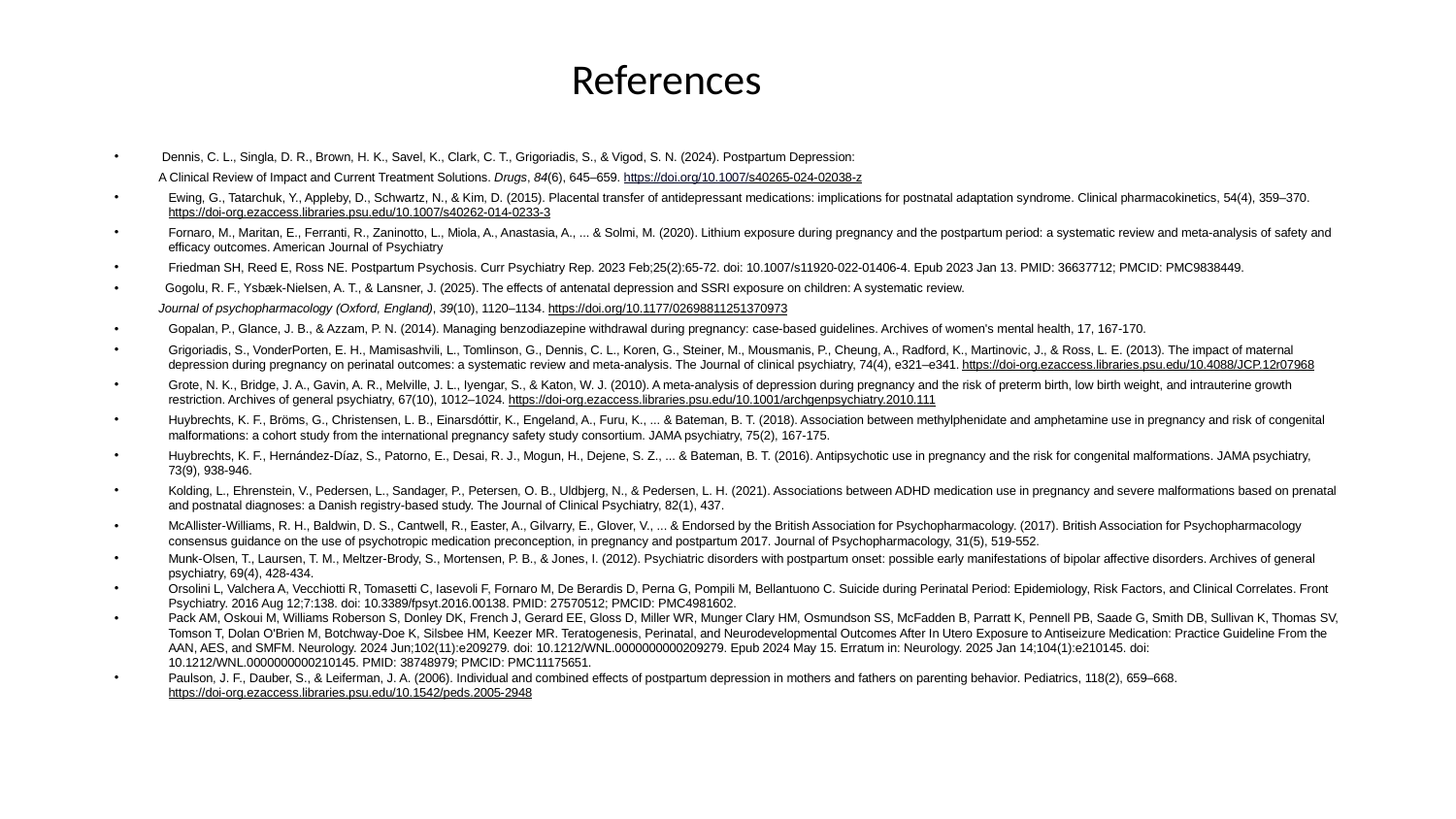

# References
        Dennis, C. L., Singla, D. R., Brown, H. K., Savel, K., Clark, C. T., Grigoriadis, S., & Vigod, S. N. (2024). Postpartum Depression:
             A Clinical Review of Impact and Current Treatment Solutions. Drugs, 84(6), 645–659. https://doi.org/10.1007/s40265-024-02038-z
Ewing, G., Tatarchuk, Y., Appleby, D., Schwartz, N., & Kim, D. (2015). Placental transfer of antidepressant medications: implications for postnatal adaptation syndrome. Clinical pharmacokinetics, 54(4), 359–370. https://doi-org.ezaccess.libraries.psu.edu/10.1007/s40262-014-0233-3
Fornaro, M., Maritan, E., Ferranti, R., Zaninotto, L., Miola, A., Anastasia, A., ... & Solmi, M. (2020). Lithium exposure during pregnancy and the postpartum period: a systematic review and meta-analysis of safety and efficacy outcomes. American Journal of Psychiatry
Friedman SH, Reed E, Ross NE. Postpartum Psychosis. Curr Psychiatry Rep. 2023 Feb;25(2):65-72. doi: 10.1007/s11920-022-01406-4. Epub 2023 Jan 13. PMID: 36637712; PMCID: PMC9838449.
         Gogolu, R. F., Ysbæk-Nielsen, A. T., & Lansner, J. (2025). The effects of antenatal depression and SSRI exposure on children: A systematic review.
             Journal of psychopharmacology (Oxford, England), 39(10), 1120–1134. https://doi.org/10.1177/02698811251370973
Gopalan, P., Glance, J. B., & Azzam, P. N. (2014). Managing benzodiazepine withdrawal during pregnancy: case-based guidelines. Archives of women's mental health, 17, 167-170.
Grigoriadis, S., VonderPorten, E. H., Mamisashvili, L., Tomlinson, G., Dennis, C. L., Koren, G., Steiner, M., Mousmanis, P., Cheung, A., Radford, K., Martinovic, J., & Ross, L. E. (2013). The impact of maternal depression during pregnancy on perinatal outcomes: a systematic review and meta-analysis. The Journal of clinical psychiatry, 74(4), e321–e341. https://doi-org.ezaccess.libraries.psu.edu/10.4088/JCP.12r07968
Grote, N. K., Bridge, J. A., Gavin, A. R., Melville, J. L., Iyengar, S., & Katon, W. J. (2010). A meta-analysis of depression during pregnancy and the risk of preterm birth, low birth weight, and intrauterine growth restriction. Archives of general psychiatry, 67(10), 1012–1024. https://doi-org.ezaccess.libraries.psu.edu/10.1001/archgenpsychiatry.2010.111
Huybrechts, K. F., Bröms, G., Christensen, L. B., Einarsdóttir, K., Engeland, A., Furu, K., ... & Bateman, B. T. (2018). Association between methylphenidate and amphetamine use in pregnancy and risk of congenital malformations: a cohort study from the international pregnancy safety study consortium. JAMA psychiatry, 75(2), 167-175.
Huybrechts, K. F., Hernández-Díaz, S., Patorno, E., Desai, R. J., Mogun, H., Dejene, S. Z., ... & Bateman, B. T. (2016). Antipsychotic use in pregnancy and the risk for congenital malformations. JAMA psychiatry, 73(9), 938-946.
Kolding, L., Ehrenstein, V., Pedersen, L., Sandager, P., Petersen, O. B., Uldbjerg, N., & Pedersen, L. H. (2021). Associations between ADHD medication use in pregnancy and severe malformations based on prenatal and postnatal diagnoses: a Danish registry-based study. The Journal of Clinical Psychiatry, 82(1), 437.
McAllister-Williams, R. H., Baldwin, D. S., Cantwell, R., Easter, A., Gilvarry, E., Glover, V., ... & Endorsed by the British Association for Psychopharmacology. (2017). British Association for Psychopharmacology consensus guidance on the use of psychotropic medication preconception, in pregnancy and postpartum 2017. Journal of Psychopharmacology, 31(5), 519-552.
Munk-Olsen, T., Laursen, T. M., Meltzer-Brody, S., Mortensen, P. B., & Jones, I. (2012). Psychiatric disorders with postpartum onset: possible early manifestations of bipolar affective disorders. Archives of general psychiatry, 69(4), 428-434.
Orsolini L, Valchera A, Vecchiotti R, Tomasetti C, Iasevoli F, Fornaro M, De Berardis D, Perna G, Pompili M, Bellantuono C. Suicide during Perinatal Period: Epidemiology, Risk Factors, and Clinical Correlates. Front Psychiatry. 2016 Aug 12;7:138. doi: 10.3389/fpsyt.2016.00138. PMID: 27570512; PMCID: PMC4981602.
Pack AM, Oskoui M, Williams Roberson S, Donley DK, French J, Gerard EE, Gloss D, Miller WR, Munger Clary HM, Osmundson SS, McFadden B, Parratt K, Pennell PB, Saade G, Smith DB, Sullivan K, Thomas SV, Tomson T, Dolan O'Brien M, Botchway-Doe K, Silsbee HM, Keezer MR. Teratogenesis, Perinatal, and Neurodevelopmental Outcomes After In Utero Exposure to Antiseizure Medication: Practice Guideline From the AAN, AES, and SMFM. Neurology. 2024 Jun;102(11):e209279. doi: 10.1212/WNL.0000000000209279. Epub 2024 May 15. Erratum in: Neurology. 2025 Jan 14;104(1):e210145. doi: 10.1212/WNL.0000000000210145. PMID: 38748979; PMCID: PMC11175651.
Paulson, J. F., Dauber, S., & Leiferman, J. A. (2006). Individual and combined effects of postpartum depression in mothers and fathers on parenting behavior. Pediatrics, 118(2), 659–668. https://doi-org.ezaccess.libraries.psu.edu/10.1542/peds.2005-2948